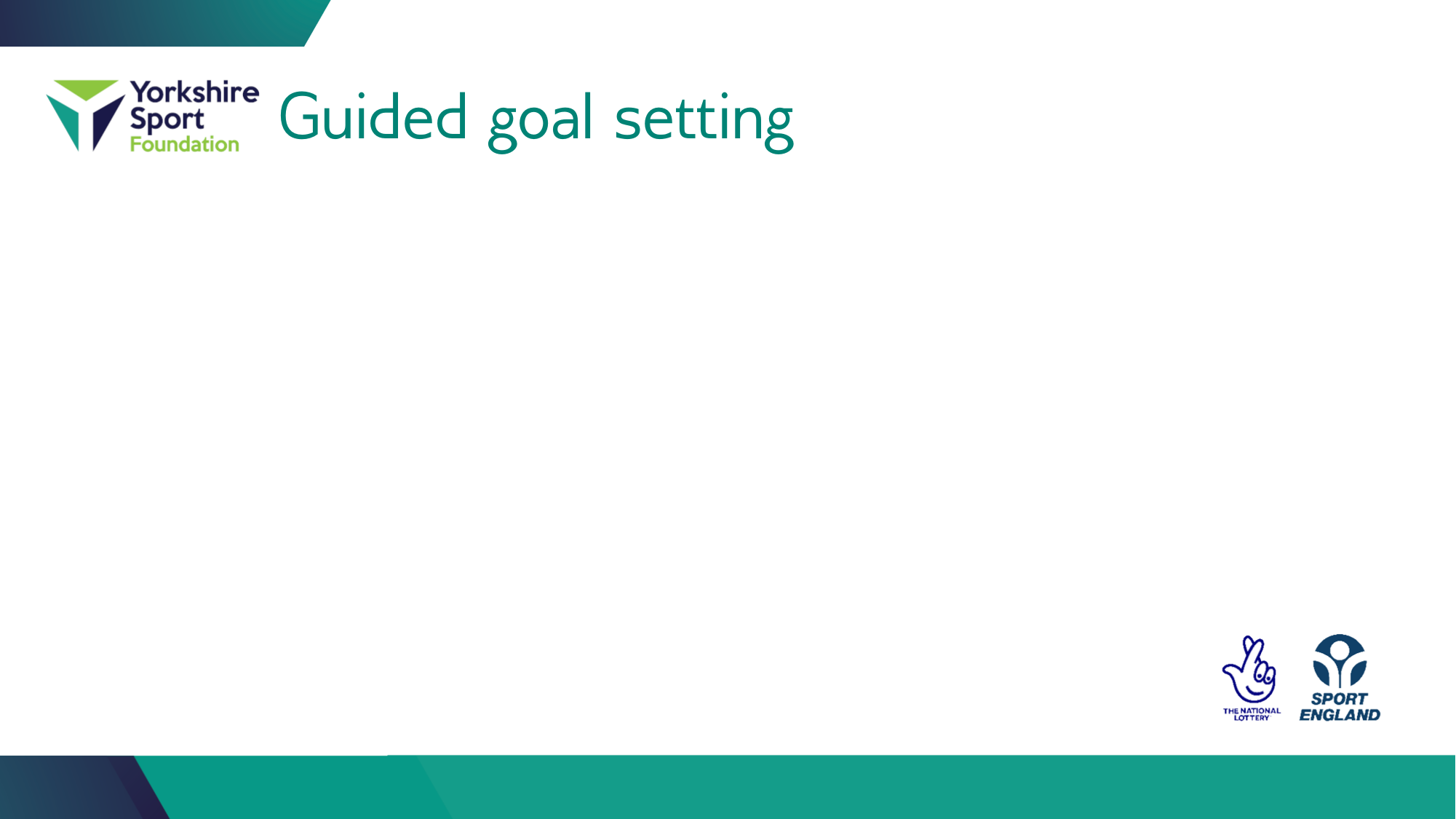

# Guided goal setting

You may find some people find it hard to set their own goals, or have the understanding to know what's best for them. Rather than jumping in and setting a goal for them, you can use a technique called guided goal setting, which involves providing people with ideas to choose from, based on what you already know about the persons interests and needs. A suggestion would be to create a bubble task with options for residents to choose from, you can break the information down, make it fun and relaxed and start to build a foundation and rapport.

It is common for people to want to change everything at once, but this can be daunting, unsustainable and may be setting them up for failure. Instead try and encourage residents to change one or two small things at a time, and work with them to turn those changes into habits.